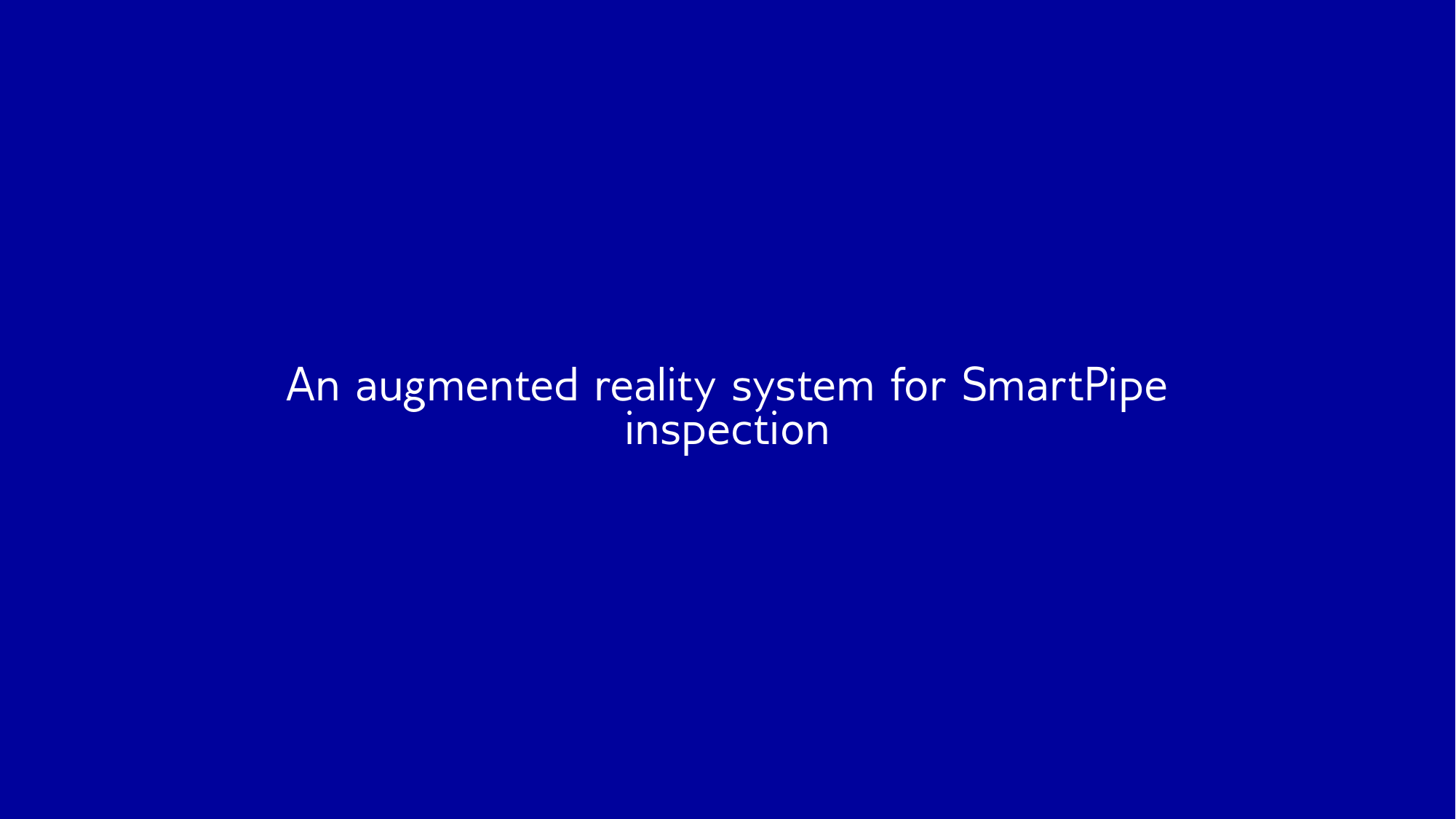

# An augmented reality system for SmartPipe inspection